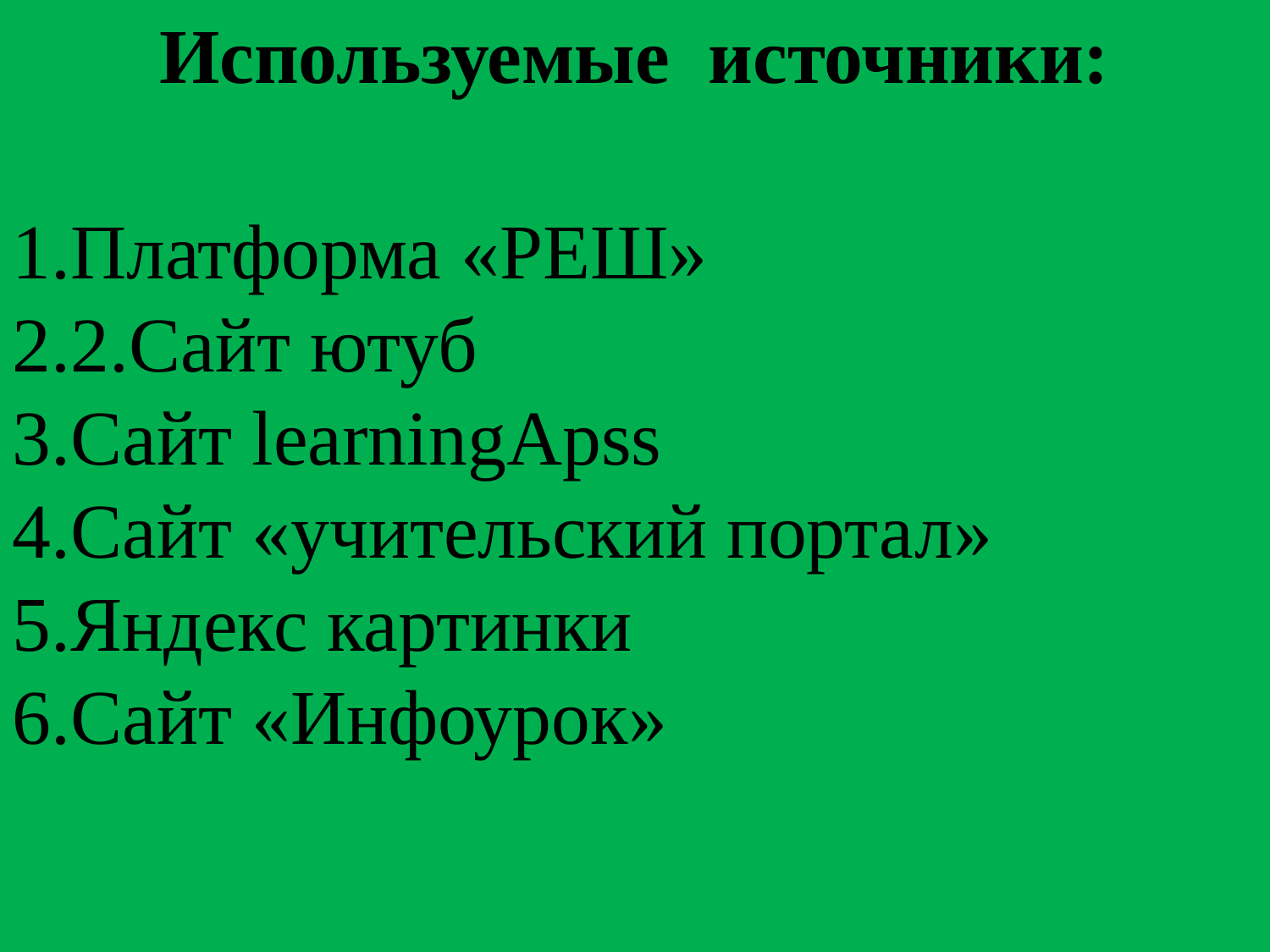

Используемые  источники:
Платформа «РЕШ»
2.Сайт ютуб
Сайт learningApss
Сайт «учительский портал»
Яндекс картинки
Сайт «Инфоурок»